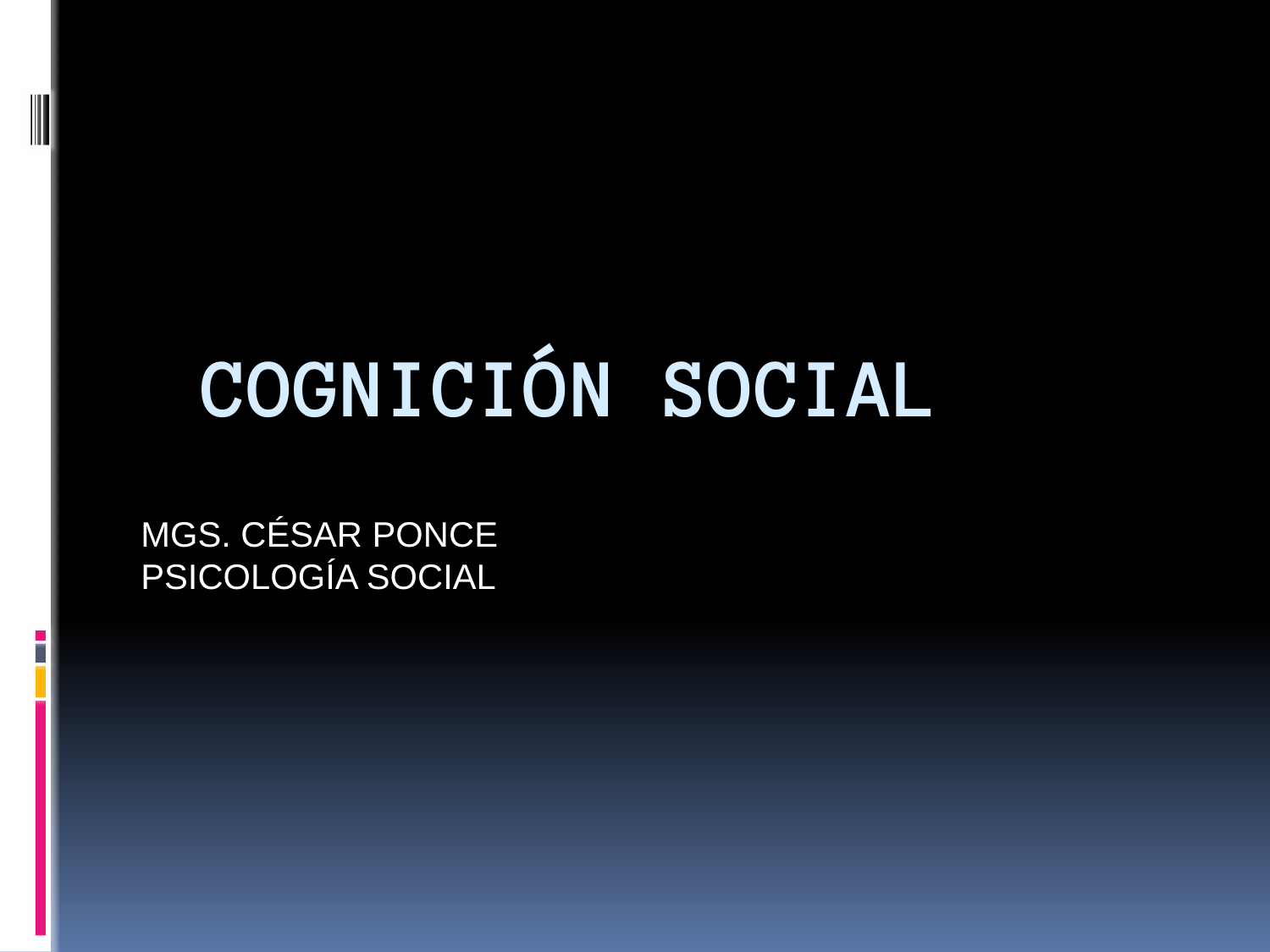

# Cognición Social
MGS. CÉSAR PONCE
PSICOLOGÍA SOCIAL